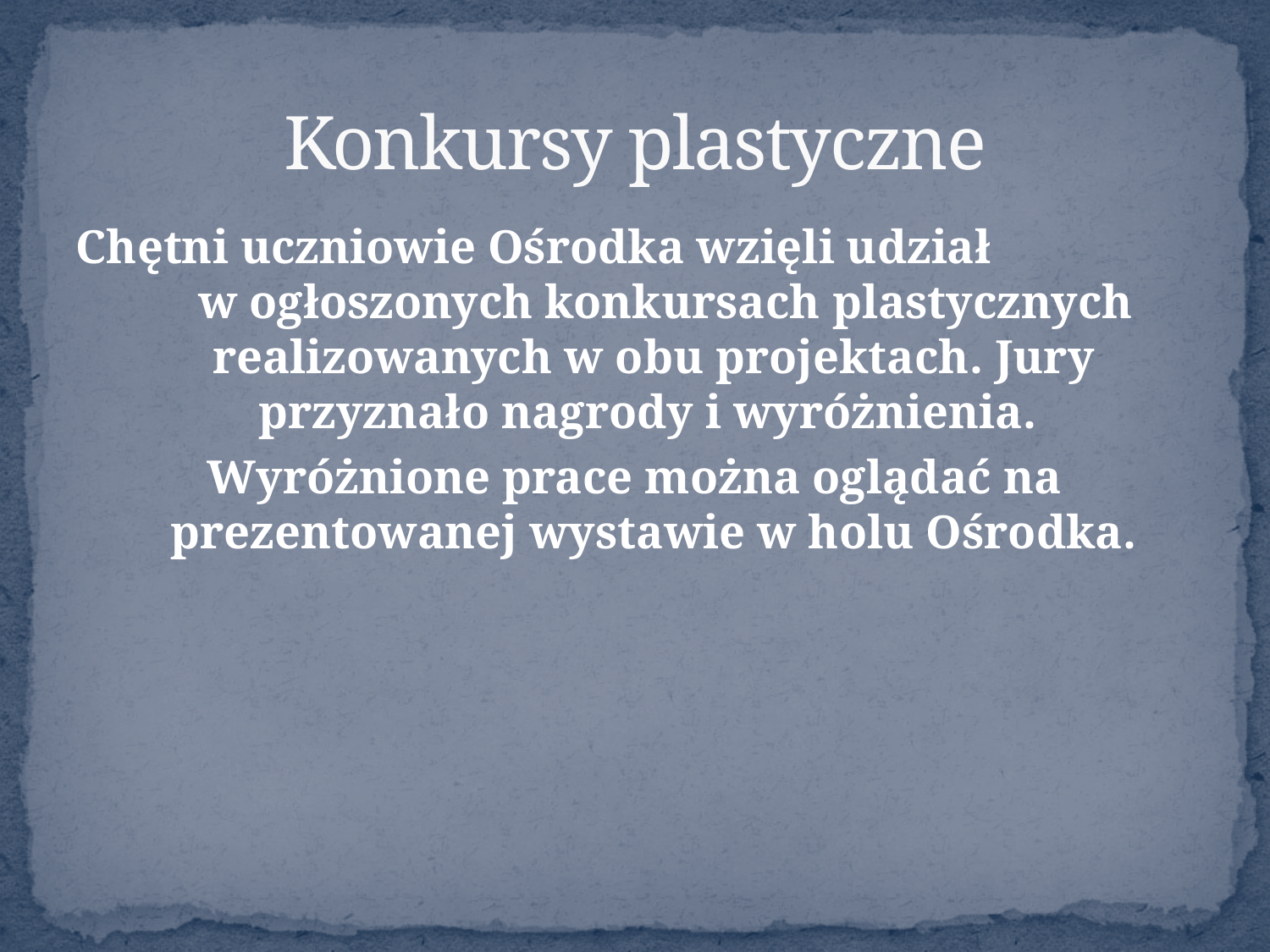

# Konkursy plastyczne
Chętni uczniowie Ośrodka wzięli udział                     w ogłoszonych konkursach plastycznych  realizowanych w obu projektach. Jury przyznało nagrody i wyróżnienia.
Wyróżnione prace można oglądać na prezentowanej wystawie w holu Ośrodka.